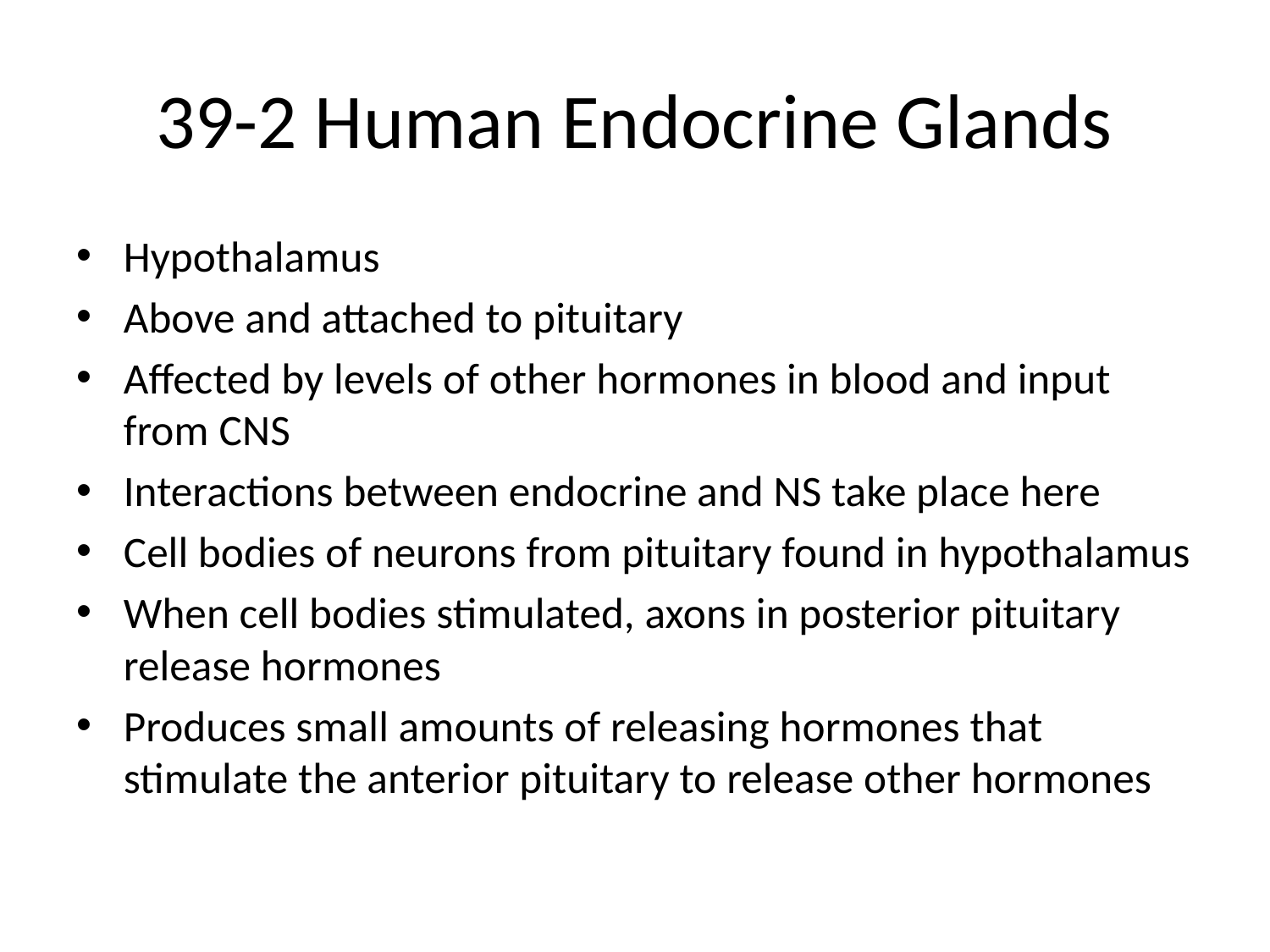

# 39-2 Human Endocrine Glands
Hypothalamus
Above and attached to pituitary
Affected by levels of other hormones in blood and input from CNS
Interactions between endocrine and NS take place here
Cell bodies of neurons from pituitary found in hypothalamus
When cell bodies stimulated, axons in posterior pituitary release hormones
Produces small amounts of releasing hormones that stimulate the anterior pituitary to release other hormones